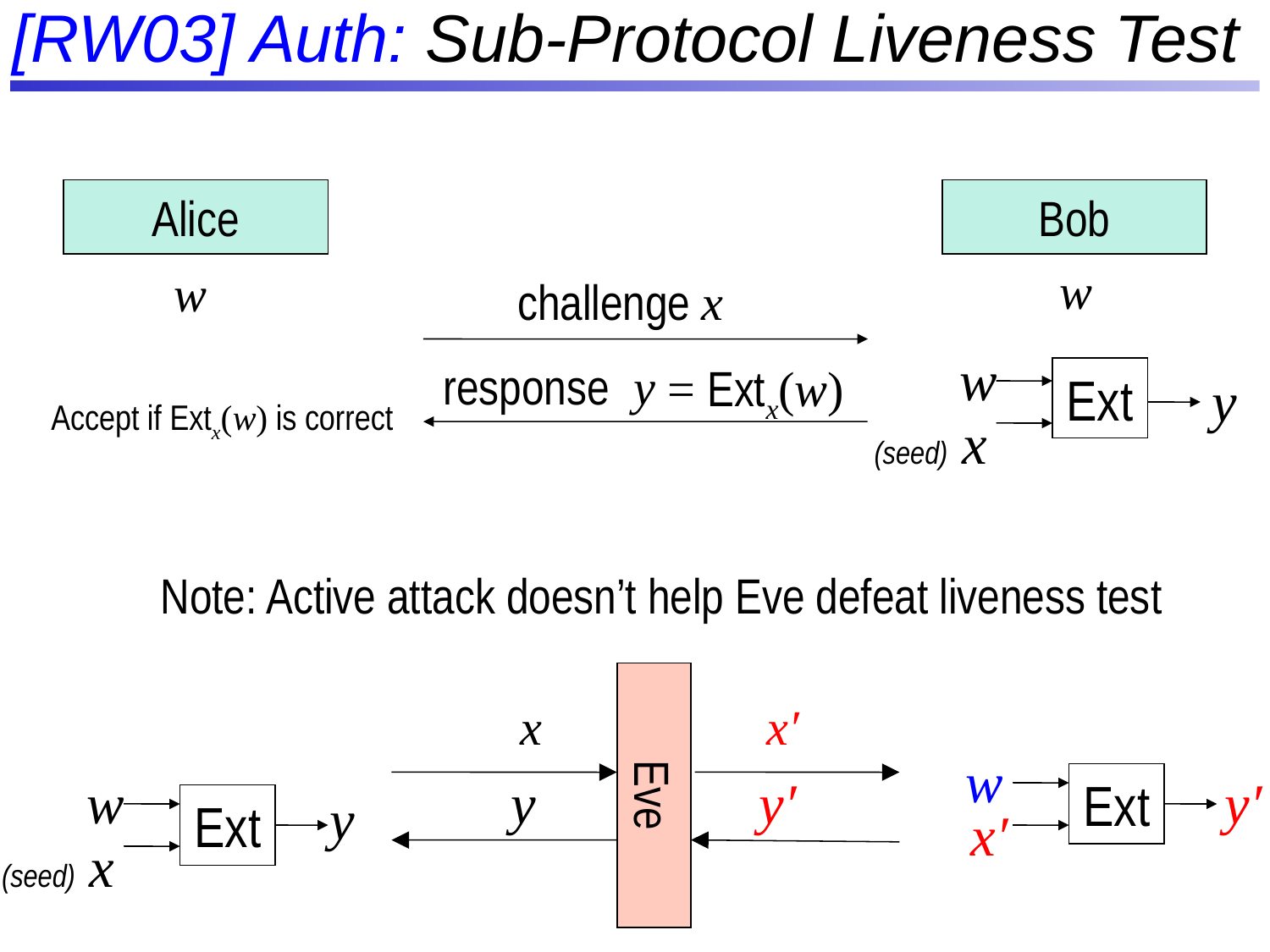

[RW03] Auth: Sub-Protocol Liveness Test
Alice
Bob
w
w
challenge x

response  y

w
Ext
y

(seed) x

= Extx(w)
Accept if Extx(w) is correct
Note: Active attack doesn’t help Eve defeat liveness test
x
x′
w
y′
Ext

x′

Eve
w
y
Ext

(seed) x

y
y′